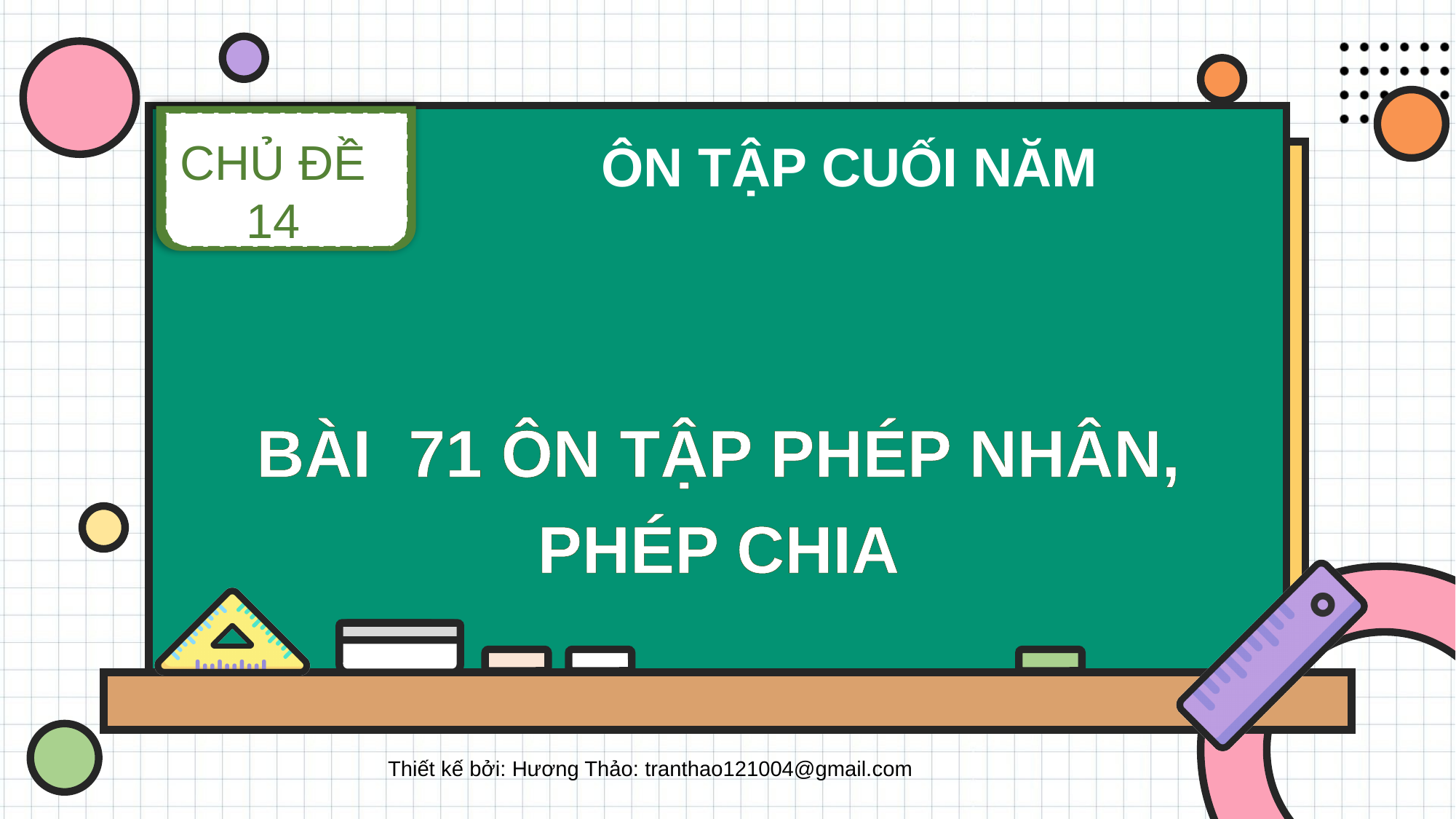

CHỦ ĐỀ 14
ÔN TẬP CUỐI NĂM
BÀI  71 ÔN TẬP PHÉP NHÂN, PHÉP CHIA